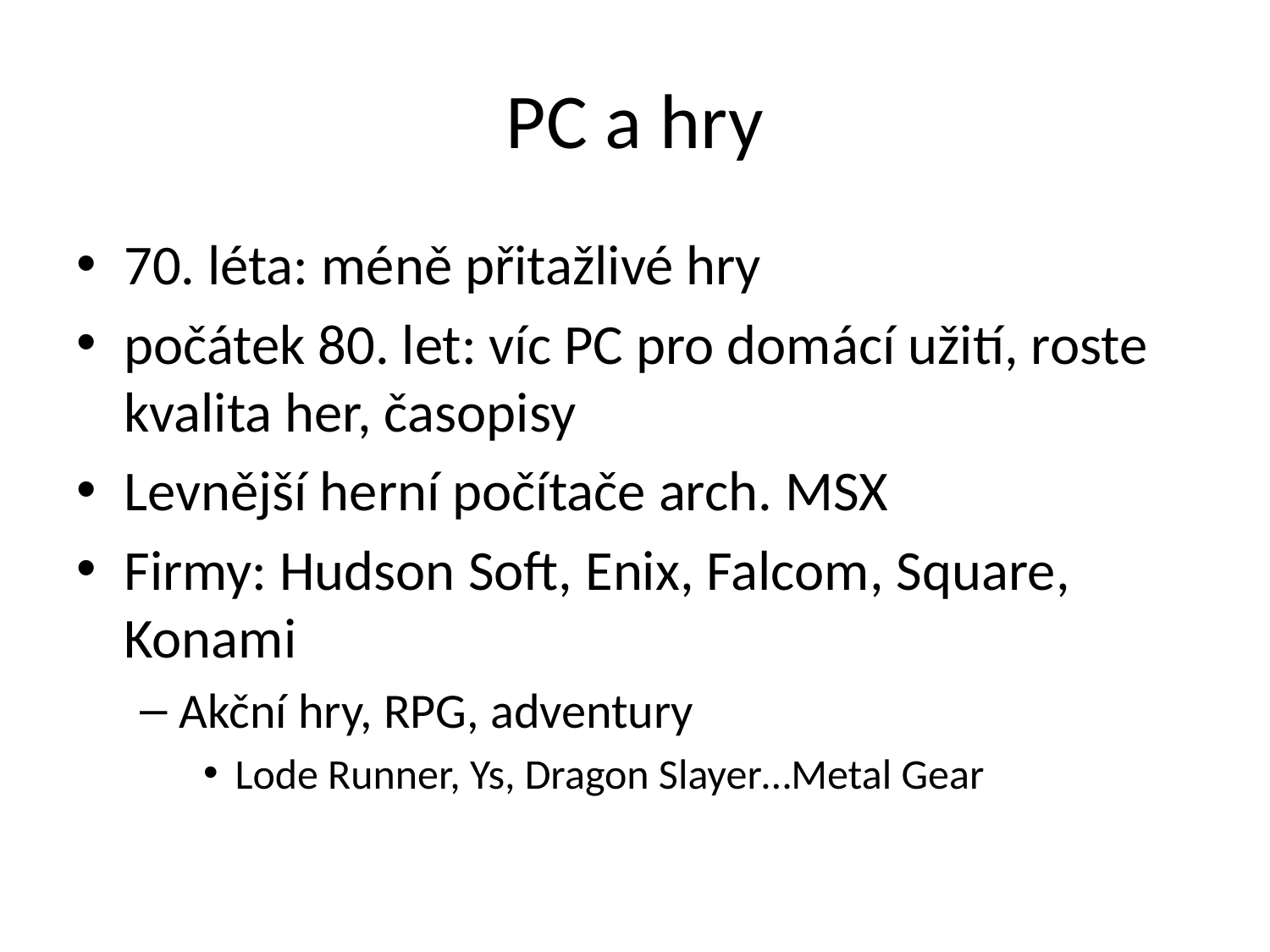

# PC a hry
70. léta: méně přitažlivé hry
počátek 80. let: víc PC pro domácí užití, roste kvalita her, časopisy
Levnější herní počítače arch. MSX
Firmy: Hudson Soft, Enix, Falcom, Square, Konami
Akční hry, RPG, adventury
Lode Runner, Ys, Dragon Slayer…Metal Gear